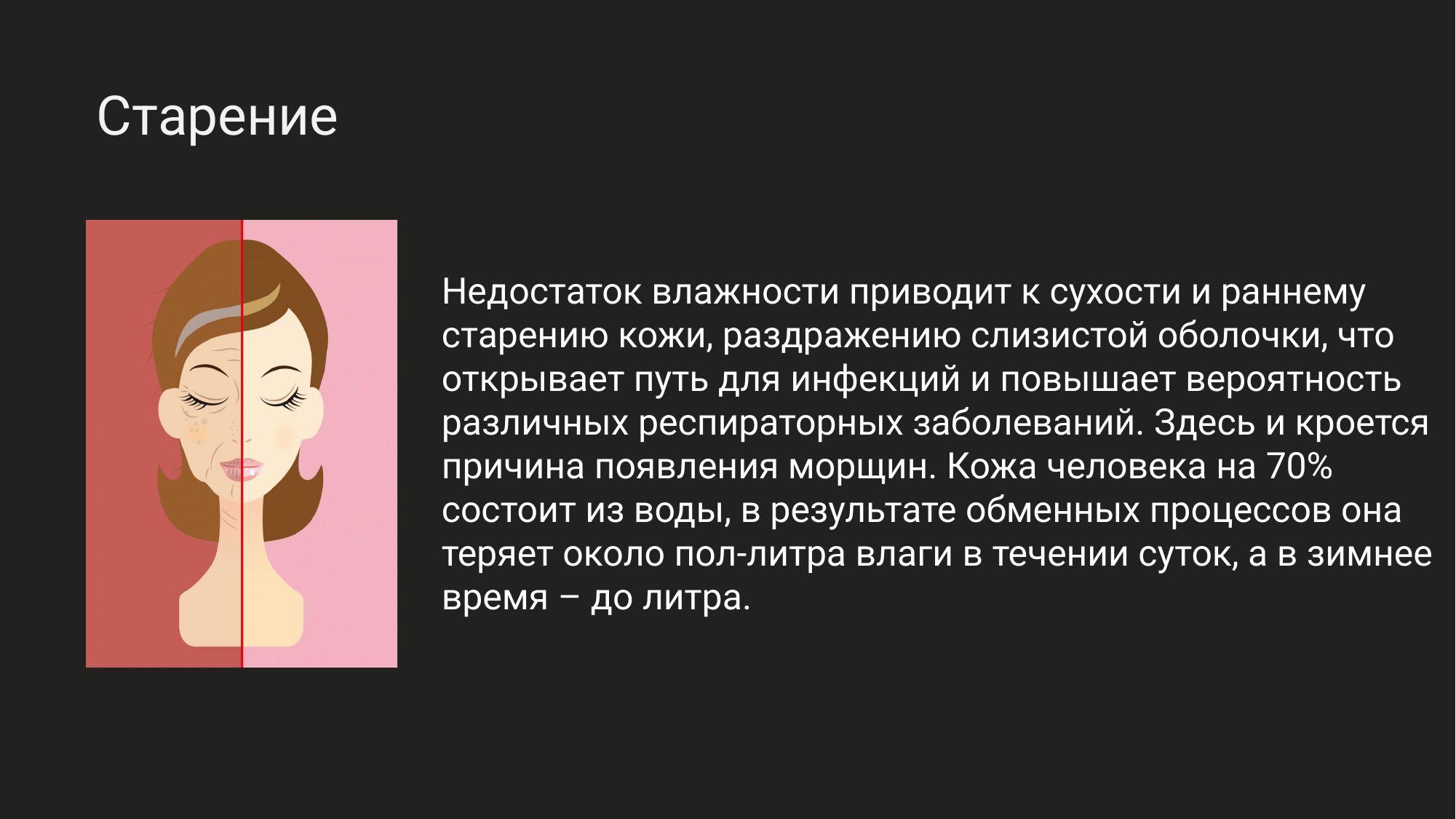

# Старение

Недостаток влажности приводит к сухости и раннему
старению кожи, раздражению слизистой оболочки, что
открывает путь для инфекций и повышает вероятность
различных респираторных заболеваний. Здесь и кроется
причина появления морщин. Кожа человека на 70%
состоит из воды, в результате обменных процессов она
теряет около пол-литра влаги в течении суток, а в зимнее
время – до литра.